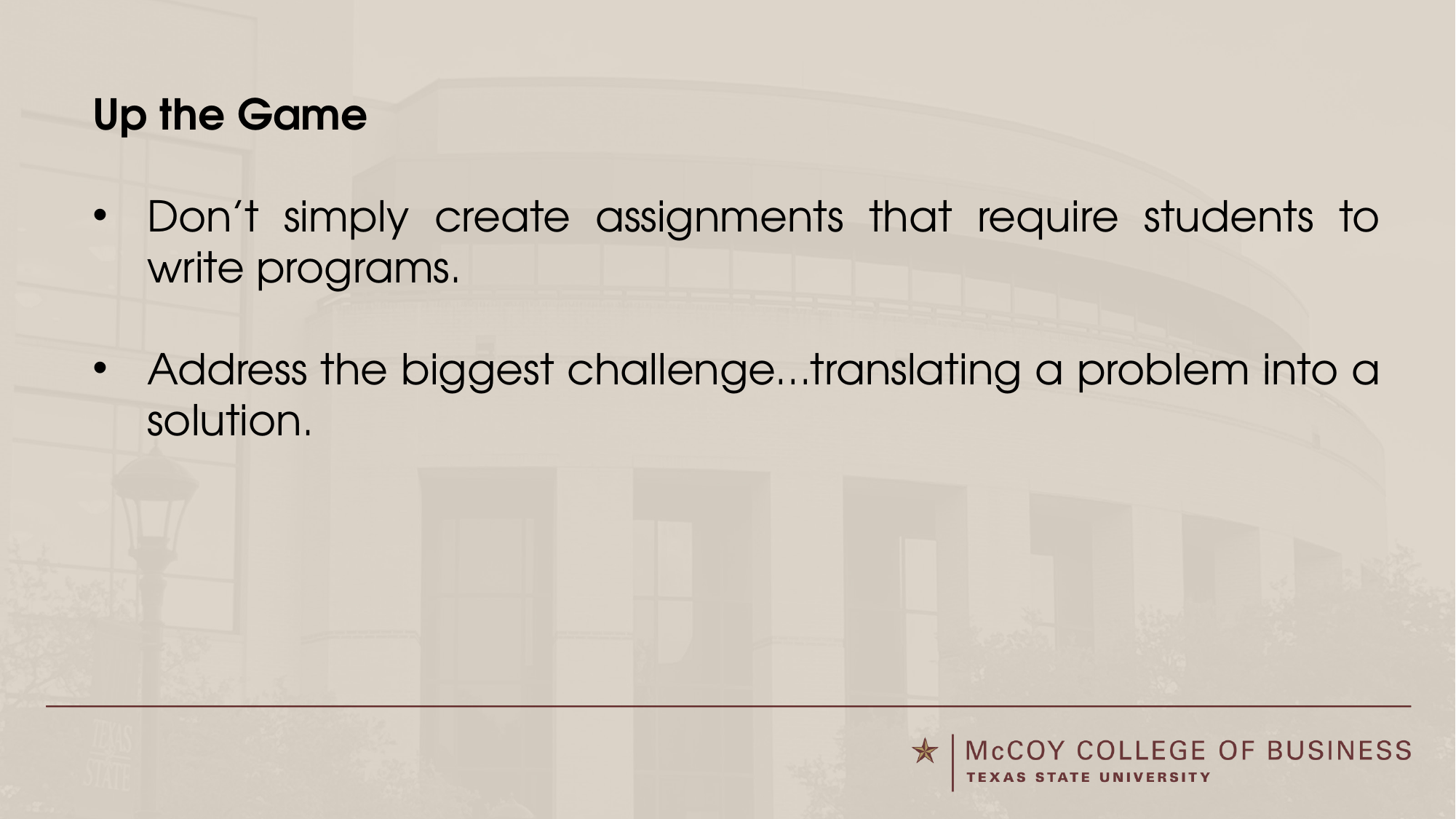

Up the Game

Don’t simply create assignments that require students to write programs.

Address the biggest challenge…translating a problem into a solution.